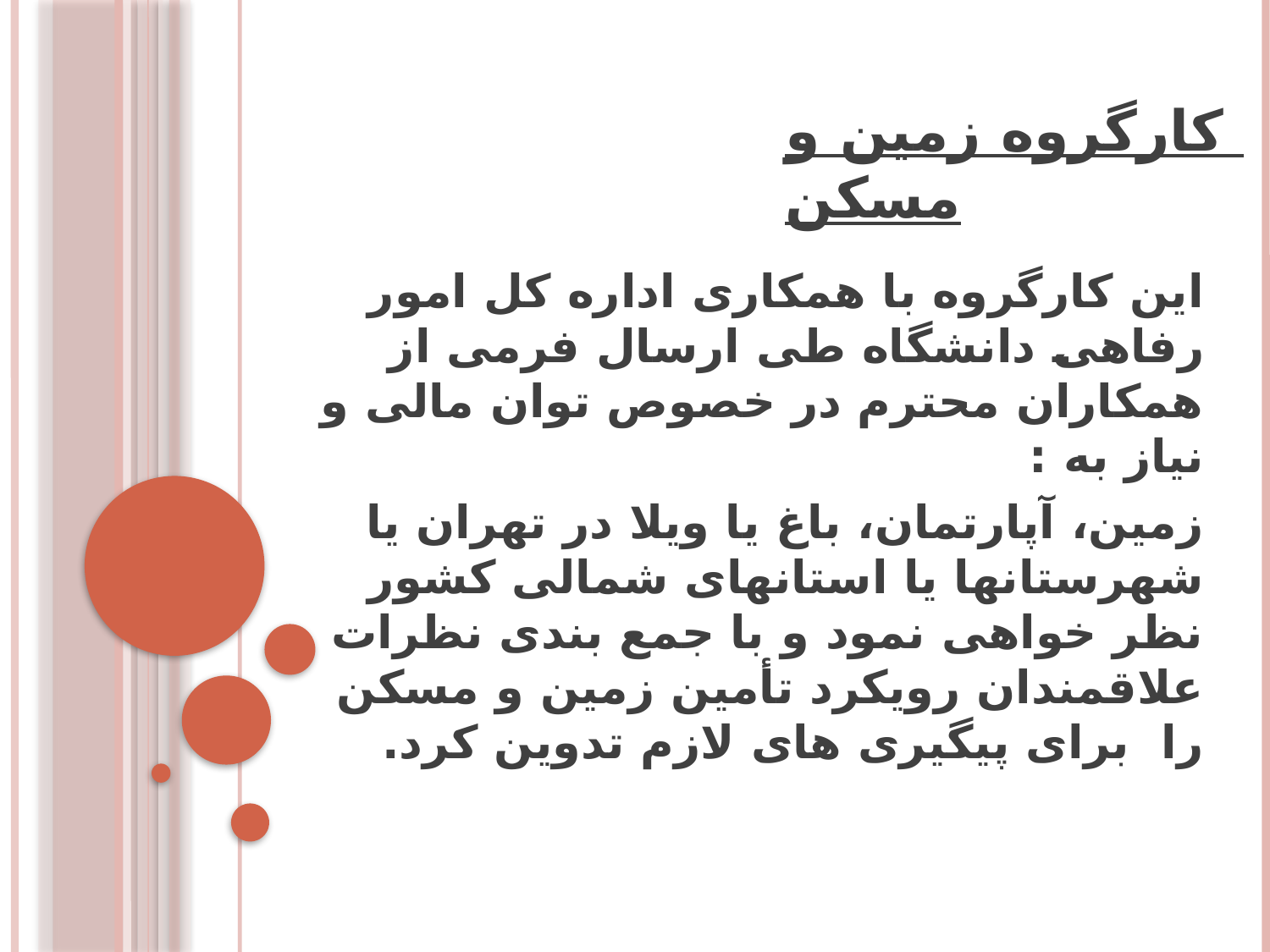

کارگروه زمین و مسکن

این کارگروه با همکاری اداره کل امور رفاهی دانشگاه طی ارسال فرمی از همکاران محترم در خصوص توان مالی و نیاز به :
زمین، آپارتمان، باغ یا ویلا در تهران یا شهرستانها یا استانهای شمالی کشور نظر خواهی نمود و با جمع بندی نظرات علاقمندان رویکرد تأمین زمین و مسکن را  برای پیگیری های لازم تدوین کرد.